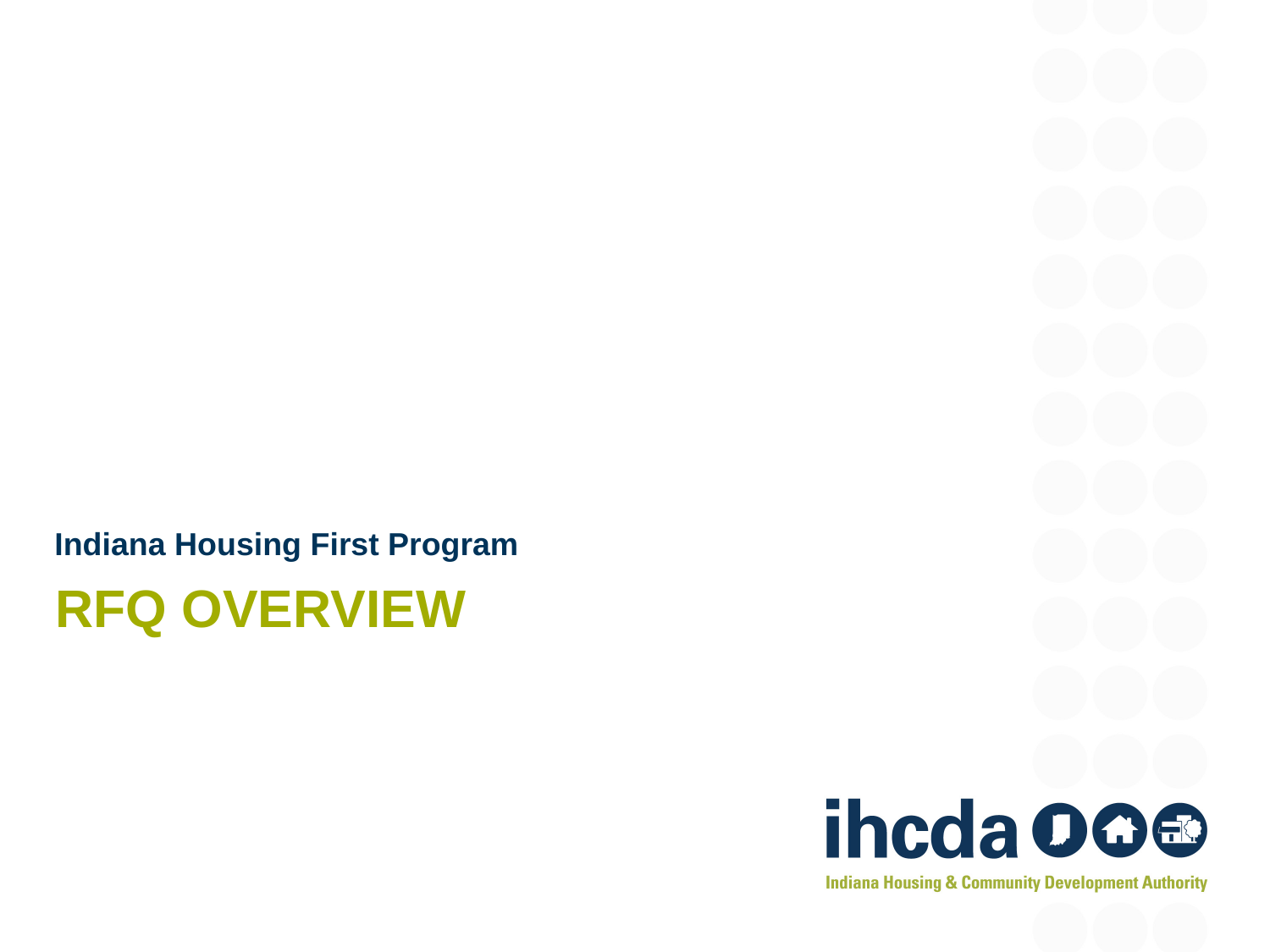

Indiana Housing First Program
# Rfq overview